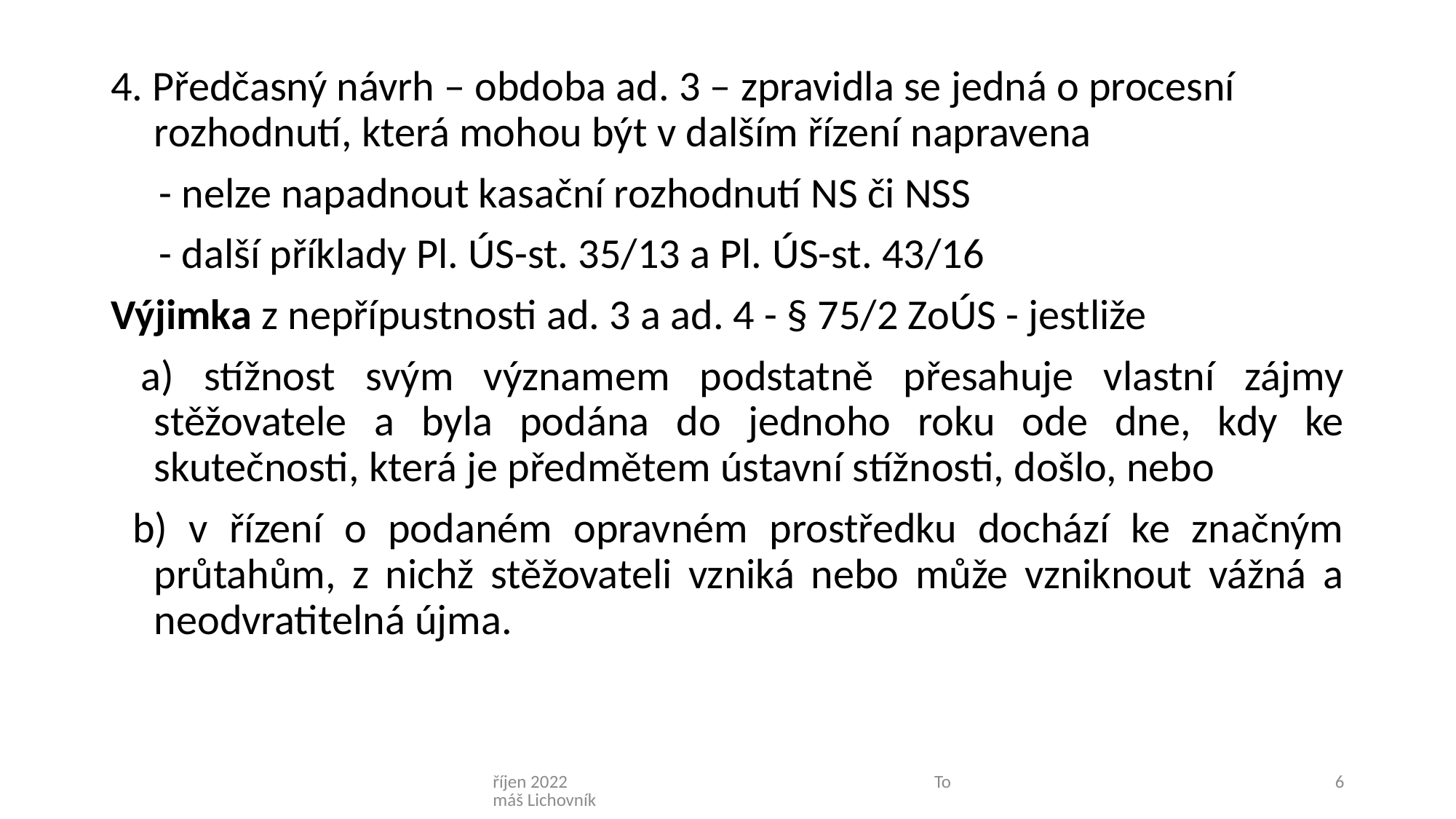

4. Předčasný návrh – obdoba ad. 3 – zpravidla se jedná o procesní rozhodnutí, která mohou být v dalším řízení napravena
     - nelze napadnout kasační rozhodnutí NS či NSS
     - další příklady Pl. ÚS-st. 35/13 a Pl. ÚS-st. 43/16
Výjimka z nepřípustnosti ad. 3 a ad. 4 - § 75/2 ZoÚS - jestliže
 a) stížnost svým významem podstatně přesahuje vlastní zájmy stěžovatele a byla podána do jednoho roku ode dne, kdy ke skutečnosti, která je předmětem ústavní stížnosti, došlo, nebo
 b) v řízení o podaném opravném prostředku dochází ke značným průtahům, z nichž stěžovateli vzniká nebo může vzniknout vážná a neodvratitelná újma.

říjen 2022                                                                                        Tomáš Lichovník
6